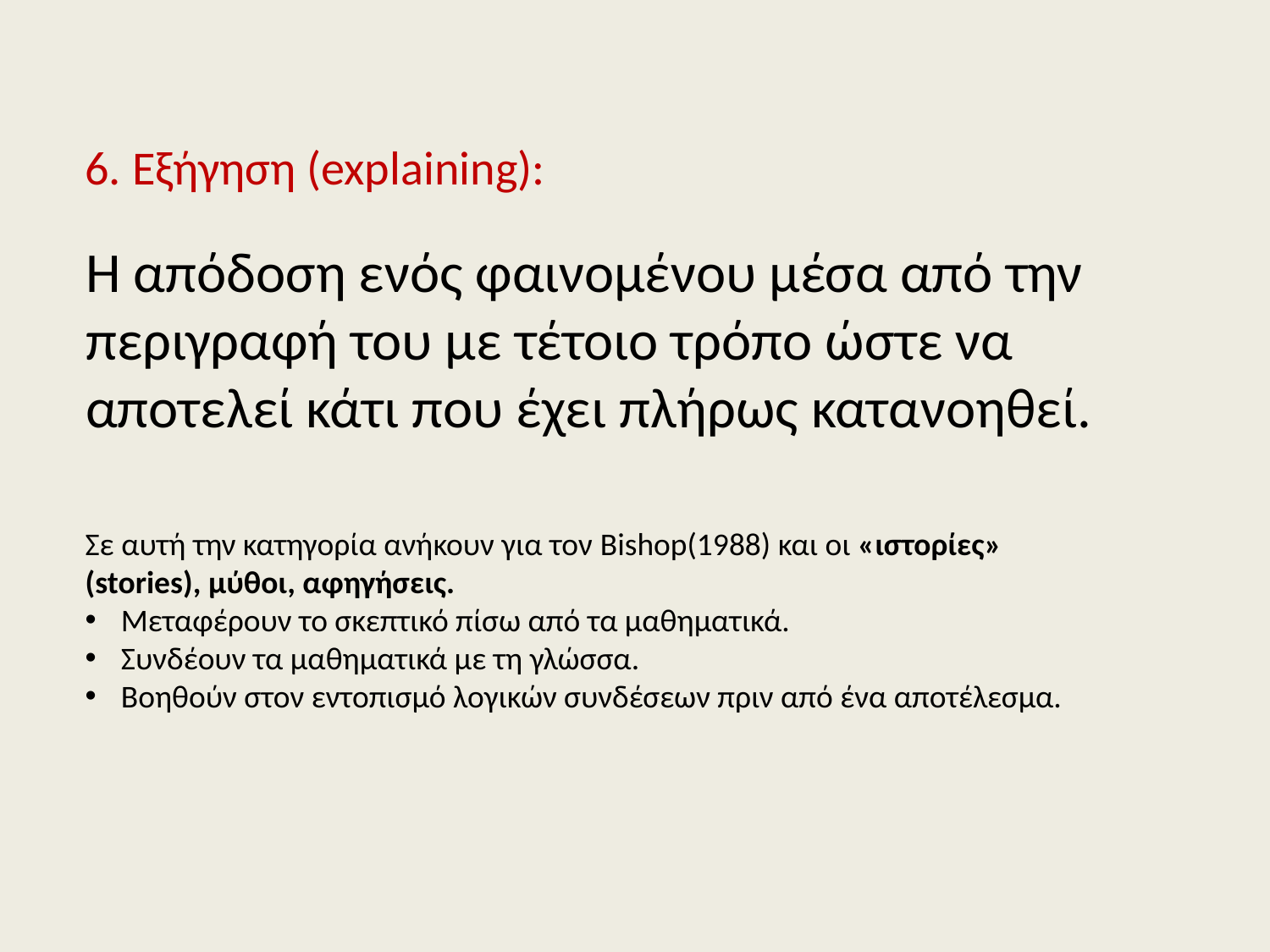

6. Εξήγηση (explaining):
Η απόδοση ενός φαινομένου μέσα από την περιγραφή του με τέτοιο τρόπο ώστε να αποτελεί κάτι που έχει πλήρως κατανοηθεί.

Σε αυτή την κατηγορία ανήκουν για τον Bishop(1988) και οι «ιστορίες» (stories), μύθοι, αφηγήσεις.
Μεταφέρουν το σκεπτικό πίσω από τα μαθηματικά.
Συνδέουν τα μαθηματικά με τη γλώσσα.
Βοηθούν στον εντοπισμό λογικών συνδέσεων πριν από ένα αποτέλεσμα.